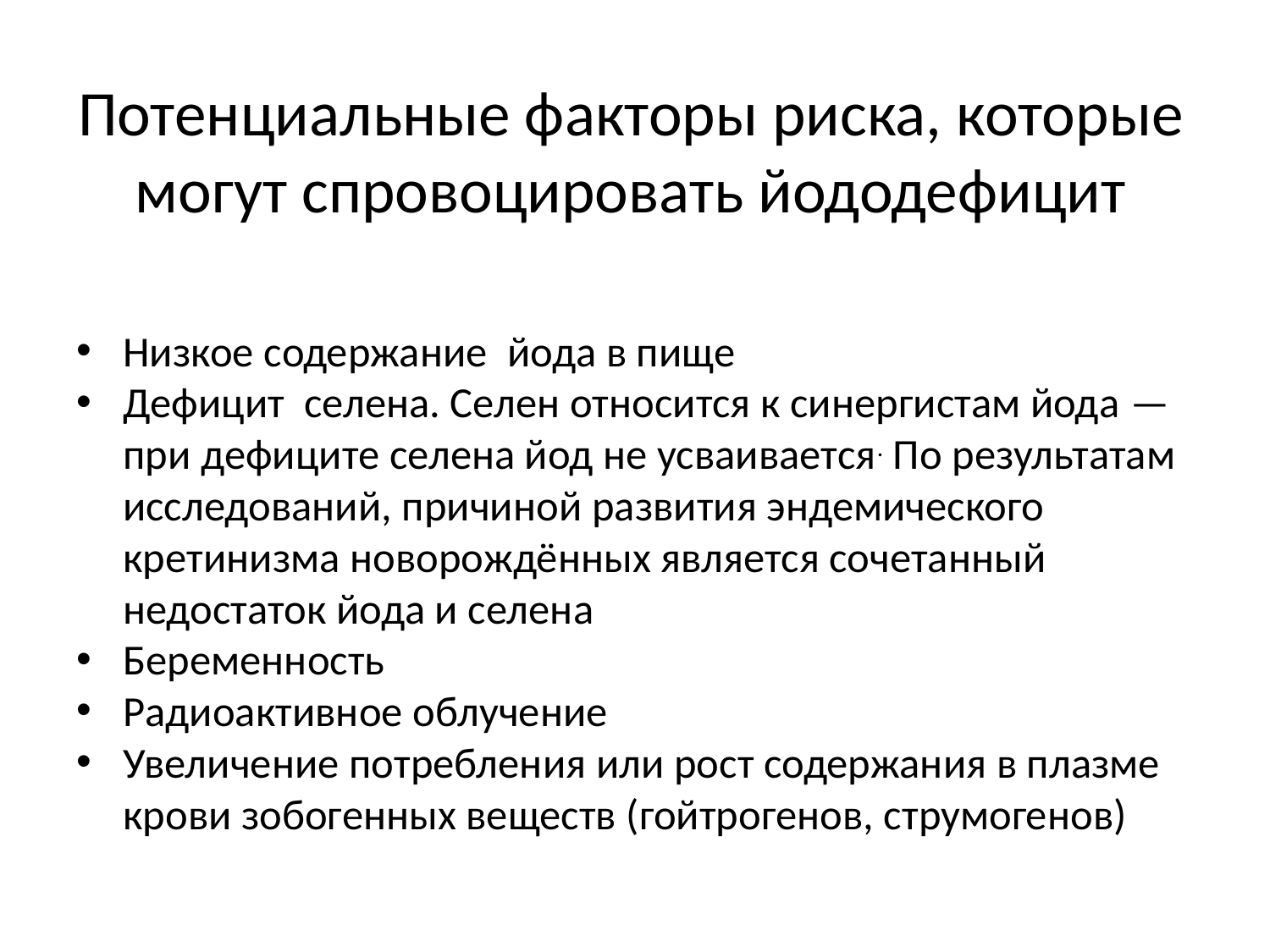

# Потенциальные факторы риска, которые могут спровоцировать йододефицит
Низкое содержание  йода в пище
Дефицит  селена. Селен относится к синергистам йода — при дефиците селена йод не усваивается. По результатам исследований, причиной развития эндемического кретинизма новорождённых является сочетанный недостаток йода и селена
Беременность
Радиоактивное облучение
Увеличение потребления или рост содержания в плазме крови зобогенных веществ (гойтрогенов, струмогенов)